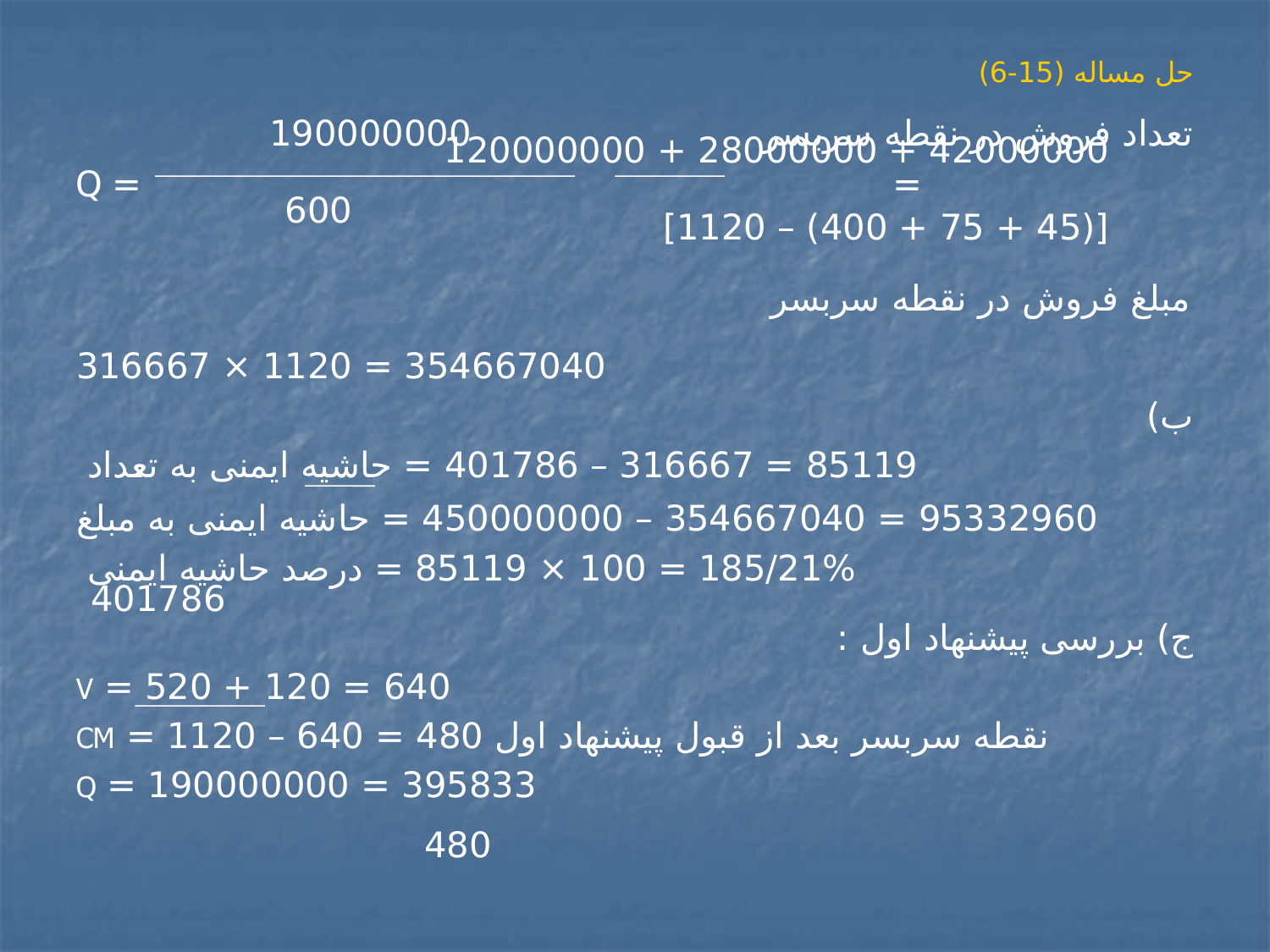

# حل مساله (15-6)
تعداد فروش در نقطه سربسر                          190000000  42000000 + 28000000 + 120000000
=                                                                   = Q
                                                                           600                   [(45 + 75 + 400) – 1120]
مبلغ فروش در نقطه سربسر                                                                        354667040 = 1120 × 316667
ب)
 85119 = 316667 – 401786 = حاشیه ایمنی به تعداد
 95332960 = 354667040 – 450000000 = حاشیه ایمنی به مبلغ
 185/21% = 100 × 85119 = درصد حاشیه ایمنی
                                                                                     401786
ج) بررسی پیشنهاد اول :
 640 = 120 + 520 = V
نقطه سربسر بعد از قبول پیشنهاد اول 480 = 640 – 1120 = CM
 395833 = 190000000 = Q
                                                                                                                            480